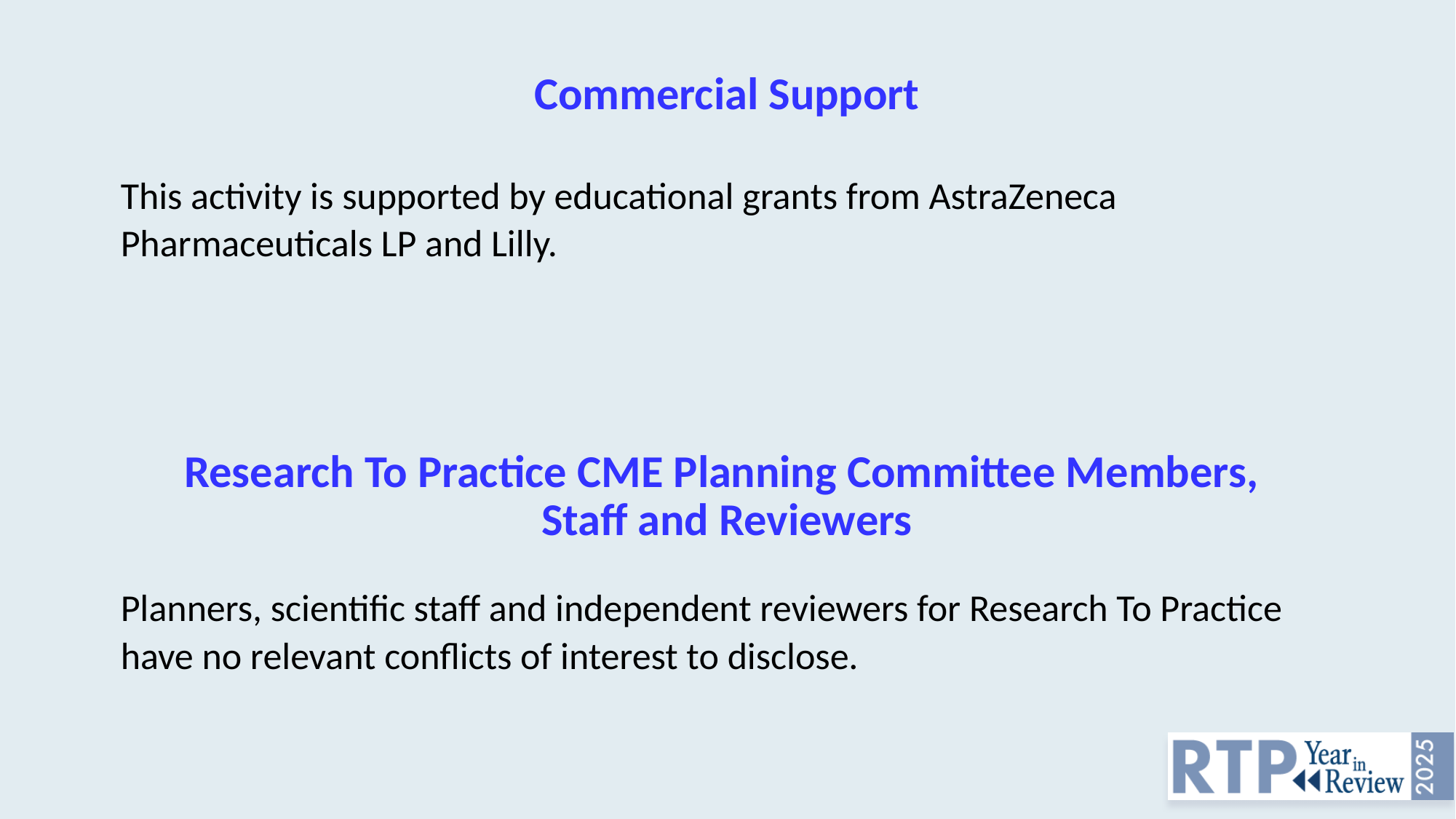

# Commercial Support
This activity is supported by educational grants from AstraZeneca Pharmaceuticals LP and Lilly.
Research To Practice CME Planning Committee Members,
Staff and Reviewers
Planners, scientific staff and independent reviewers for Research To Practice have no relevant conflicts of interest to disclose.